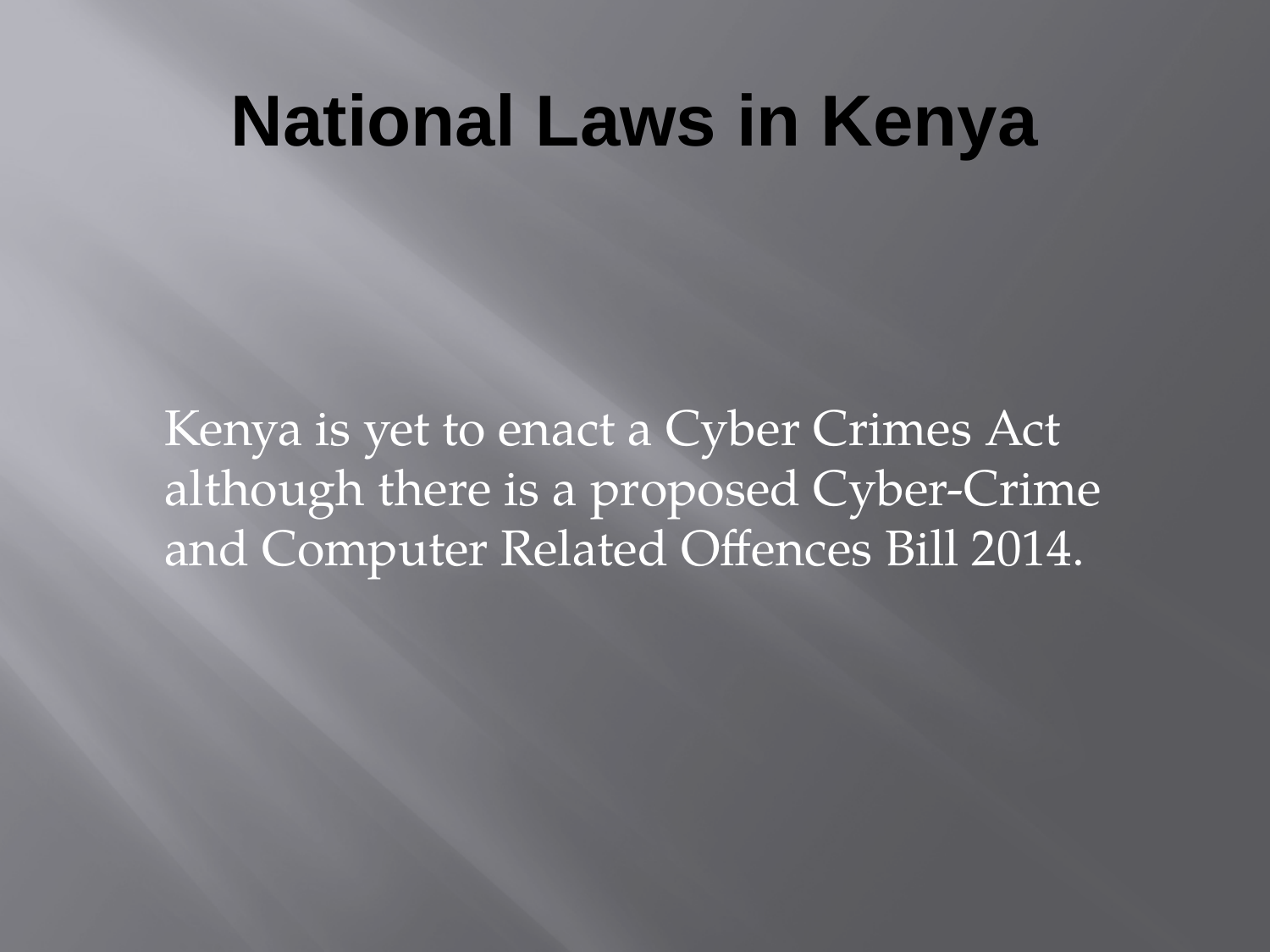

# National Laws in Kenya

	Kenya is yet to enact a Cyber Crimes Act although there is a proposed Cyber-Crime and Computer Related Offences Bill 2014.